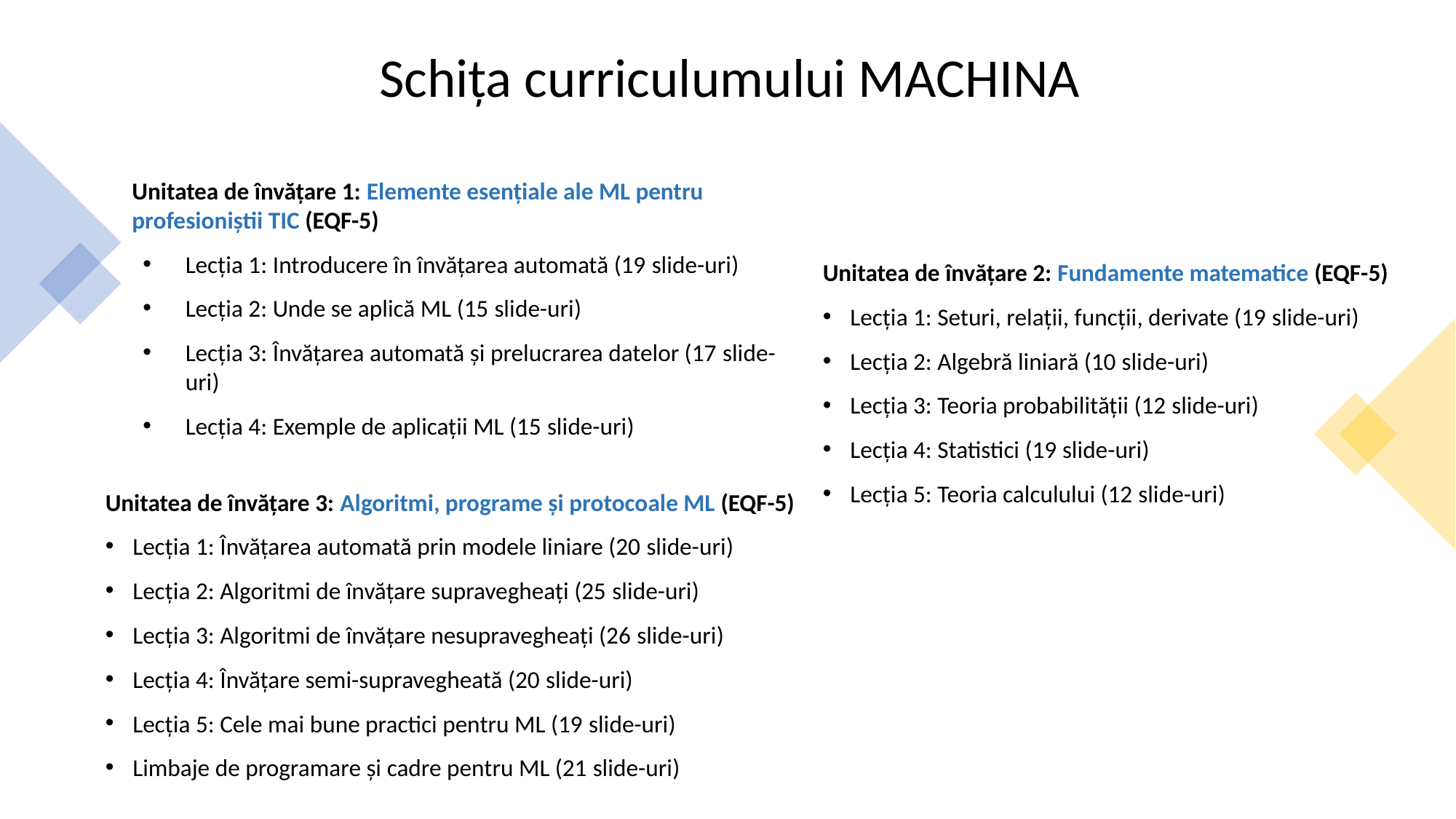

# Schița curriculumului MACHINA

Unitatea de învățare 1: Elemente esențiale ale ML pentru profesioniștii TIC (EQF-5)
Lecția 1: Introducere în învățarea automată (19 slide-uri)
Lecția 2: Unde se aplică ML (15 slide-uri)
Lecția 3: Învățarea automată și prelucrarea datelor (17 slide-uri)
Lecția 4: Exemple de aplicații ML (15 slide-uri)
Unitatea de învățare 2: Fundamente matematice (EQF-5)
Lecția 1: Seturi, relații, funcții, derivate (19 slide-uri)
Lecția 2: Algebră liniară (10 slide-uri)
Lecția 3: Teoria probabilității (12 slide-uri)
Lecția 4: Statistici (19 slide-uri)
Lecția 5: Teoria calculului (12 slide-uri)

Unitatea de învățare 3: Algoritmi, programe și protocoale ML (EQF-5)
Lecția 1: Învățarea automată prin modele liniare (20 slide-uri)
Lecția 2: Algoritmi de învățare supravegheați (25 slide-uri)
Lecția 3: Algoritmi de învățare nesupravegheați (26 slide-uri)
Lecția 4: Învățare semi-supravegheată (20 slide-uri)
Lecția 5: Cele mai bune practici pentru ML (19 slide-uri)
Limbaje de programare și cadre pentru ML (21 slide-uri)